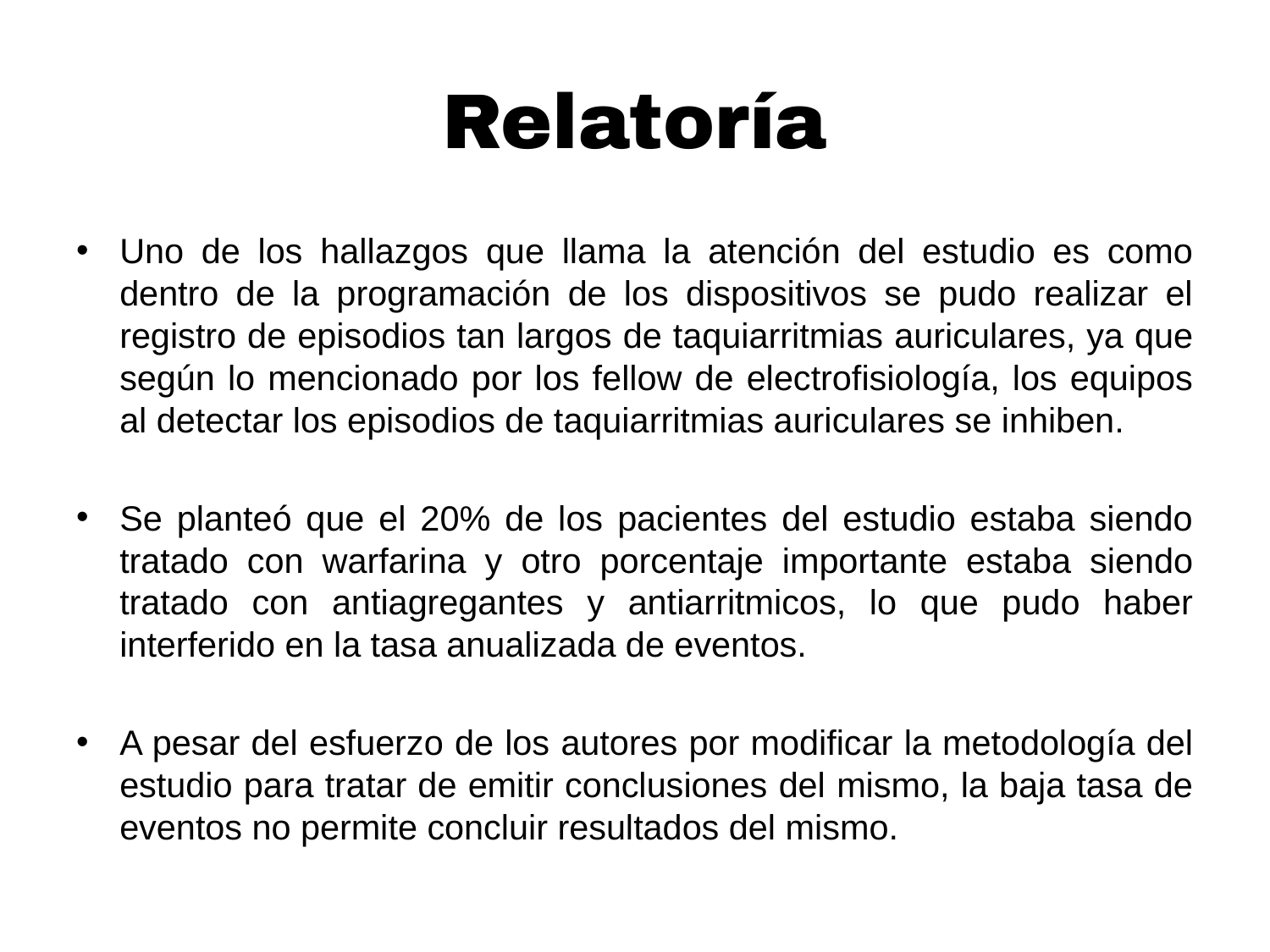

# Relatoría
Uno de los hallazgos que llama la atención del estudio es como dentro de la programación de los dispositivos se pudo realizar el registro de episodios tan largos de taquiarritmias auriculares, ya que según lo mencionado por los fellow de electrofisiología, los equipos al detectar los episodios de taquiarritmias auriculares se inhiben.

Se planteó que el 20% de los pacientes del estudio estaba siendo tratado con warfarina y otro porcentaje importante estaba siendo tratado con antiagregantes y antiarritmicos, lo que pudo haber interferido en la tasa anualizada de eventos.

A pesar del esfuerzo de los autores por modificar la metodología del estudio para tratar de emitir conclusiones del mismo, la baja tasa de eventos no permite concluir resultados del mismo.